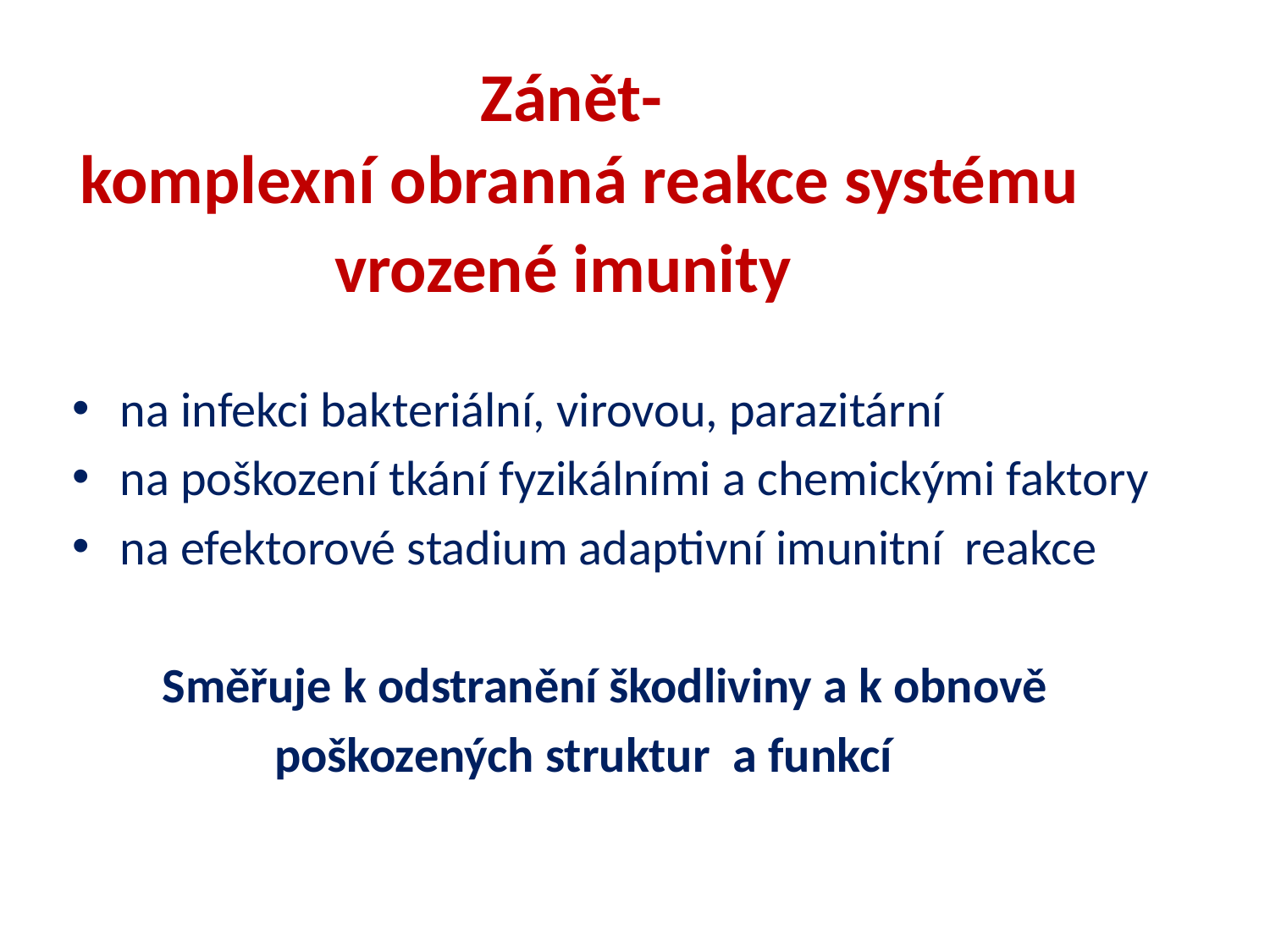

Zánět-
 komplexní obranná reakce systému vrozené imunity

na infekci bakteriální, virovou, parazitární
na poškození tkání fyzikálními a chemickými faktory
na efektorové stadium adaptivní imunitní  reakce

        Směřuje k odstranění škodliviny a k obnově
                  poškozených struktur  a funkcí